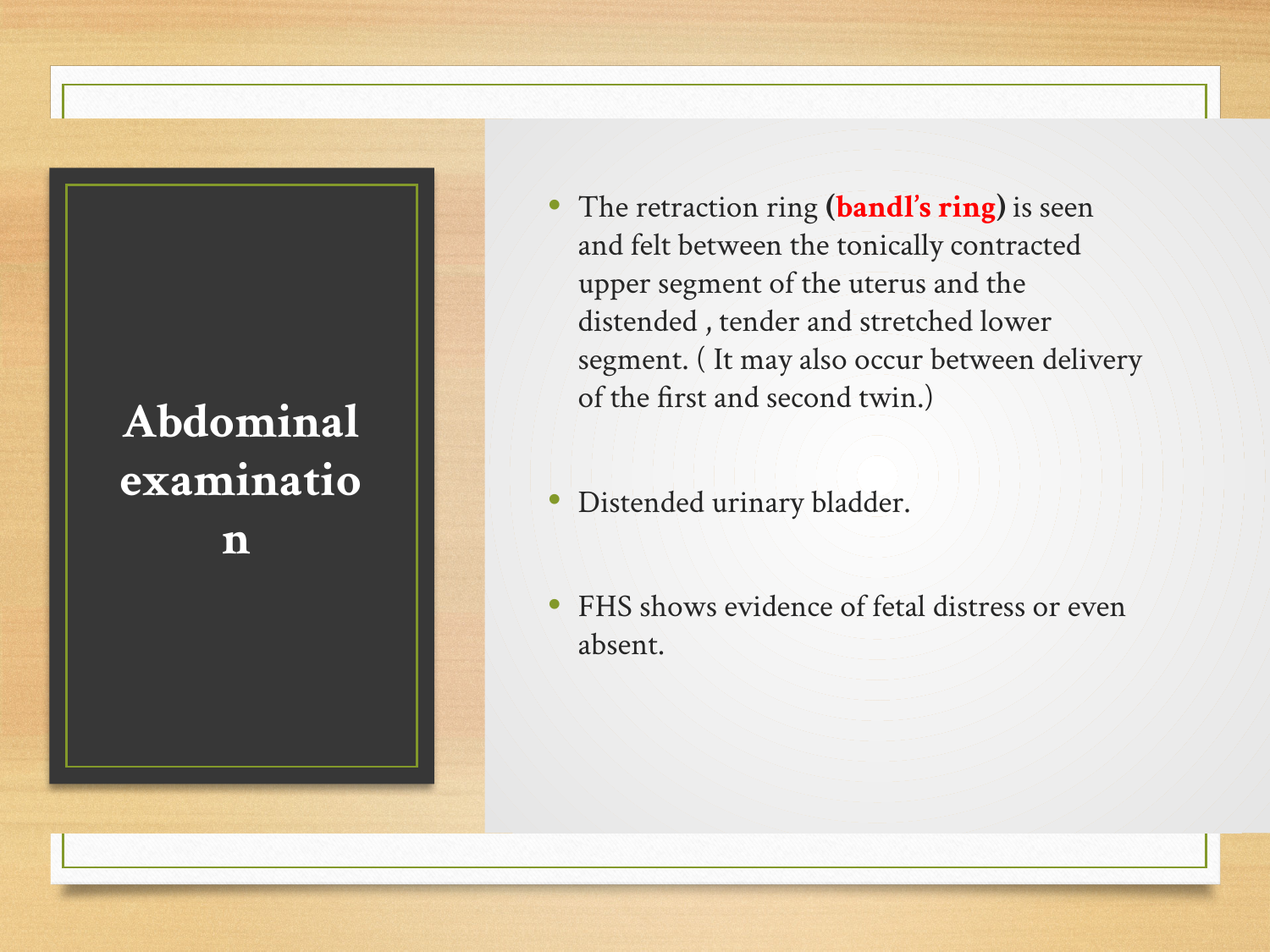

The retraction ring (bandl’s ring) is seen and felt between the tonically contracted upper segment of the uterus and the distended , tender and stretched lower segment. ( It may also occur between delivery of the first and second twin.)

Distended urinary bladder.

FHS shows evidence of fetal distress or even absent.

# Abdominal examination